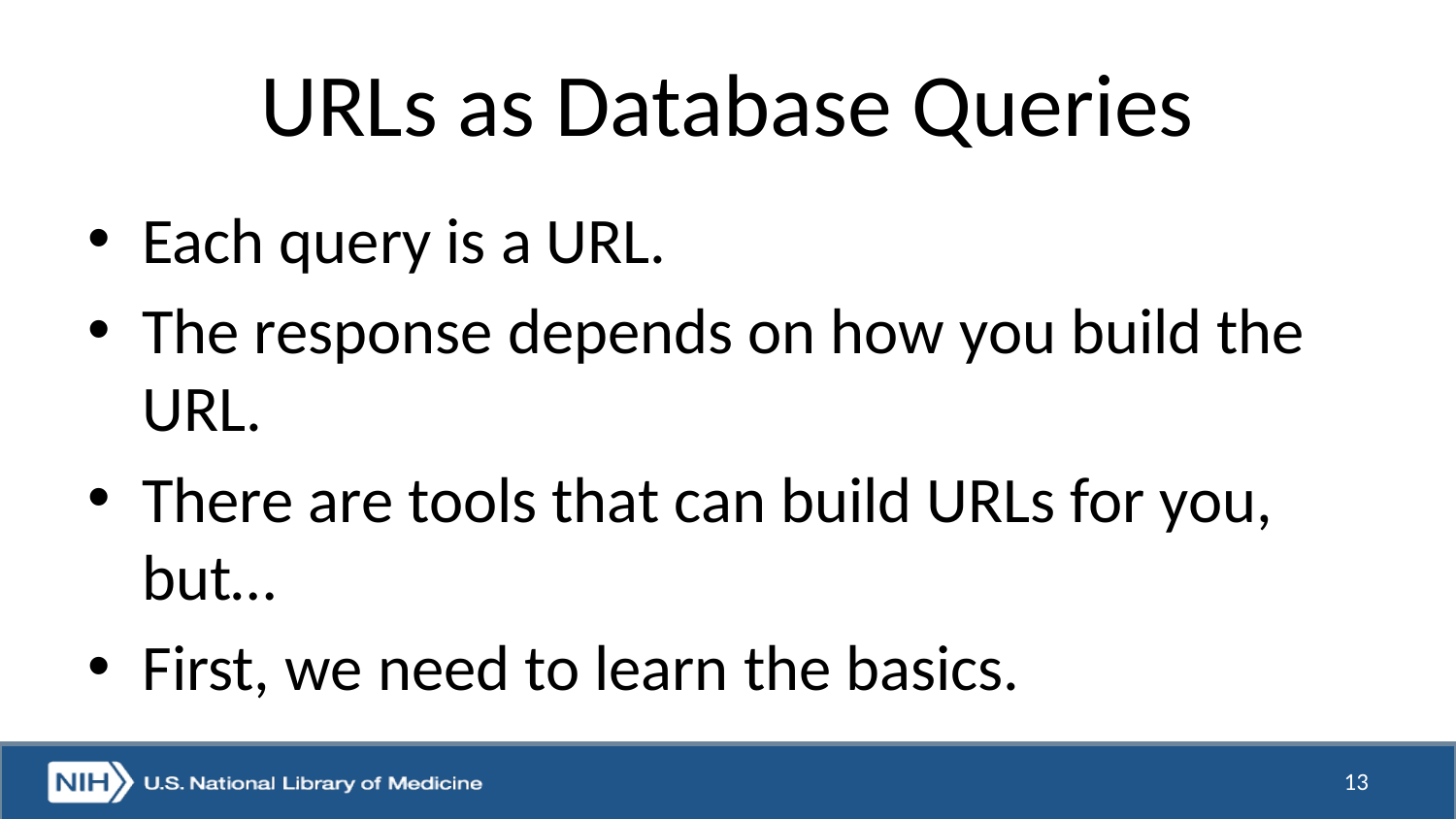

# URLs as Database Queries
Each query is a URL.
The response depends on how you build the URL.
There are tools that can build URLs for you, but…
First, we need to learn the basics.

13